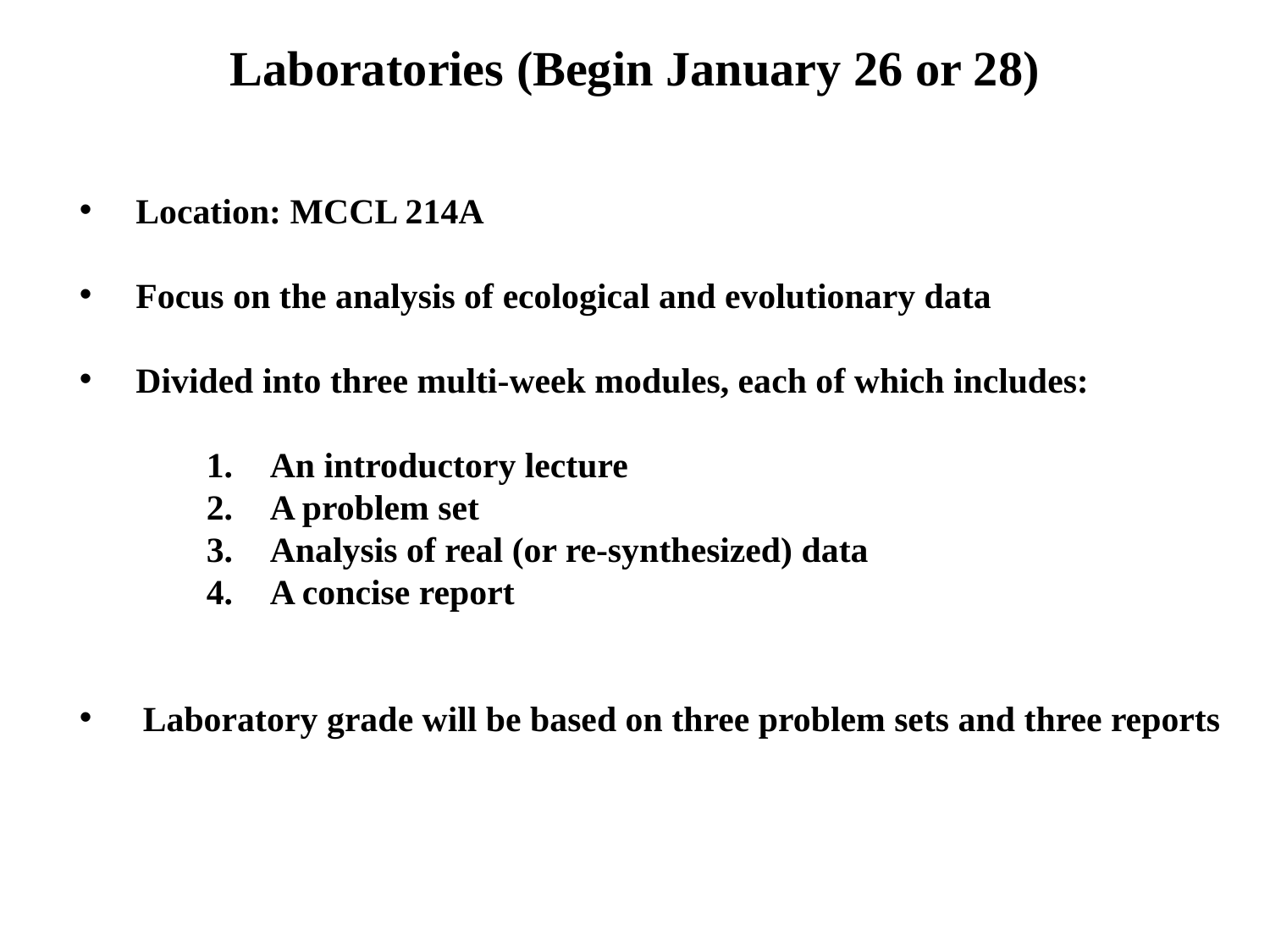

Laboratories (Begin January 26 or 28)
 Location: MCCL 214A

 Focus on the analysis of ecological and evolutionary data

 Divided into three multi-week modules, each of which includes:

An introductory lecture
A problem set
Analysis of real (or re-synthesized) data
A concise report

Laboratory grade will be based on three problem sets and three reports